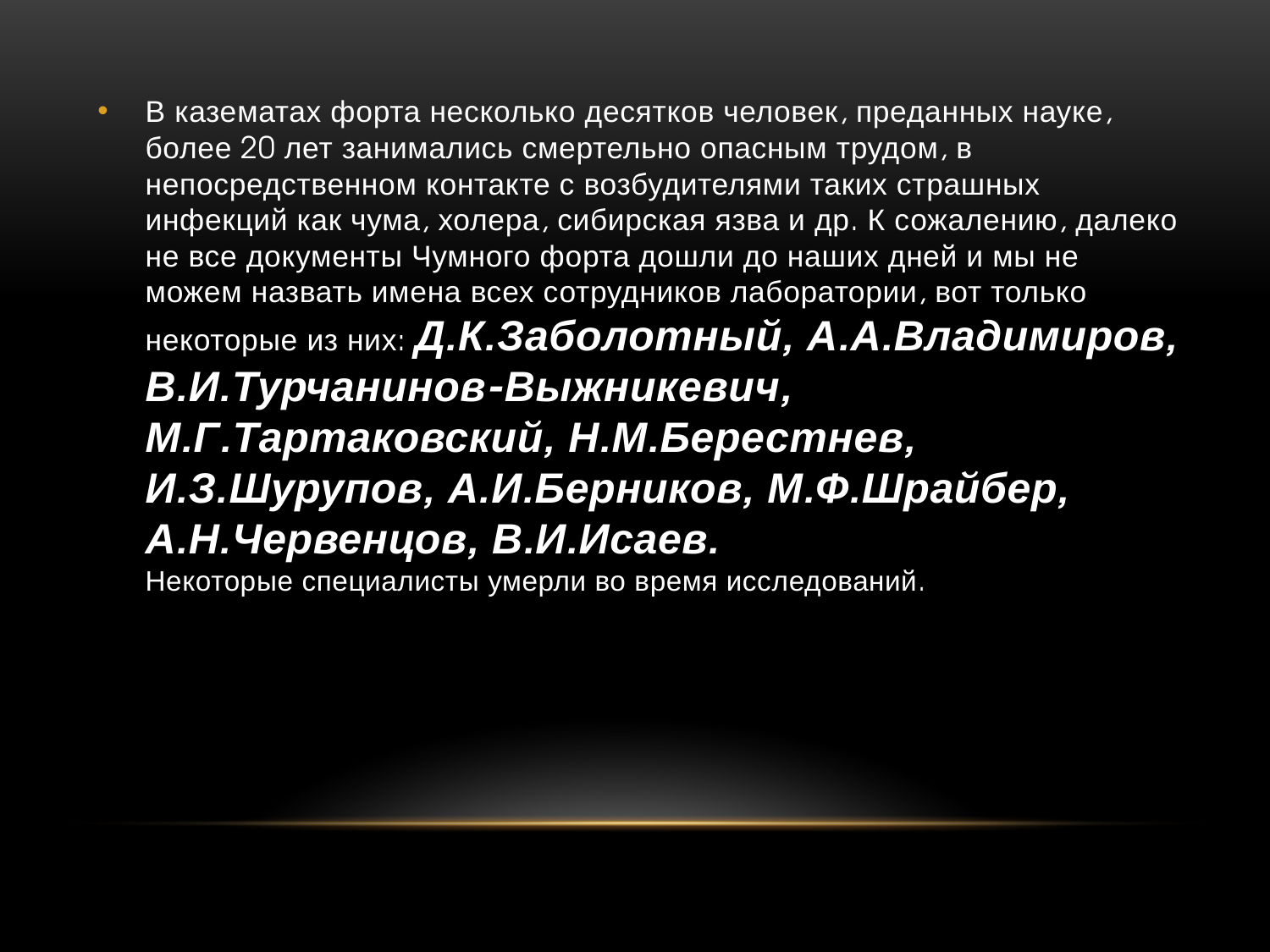

В казематах форта несколько десятков человек, преданных науке, более 20 лет занимались смертельно опасным трудом, в непосредственном контакте с возбудителями таких страшных инфекций как чума, холера, сибирская язва и др. К сожалению, далеко не все документы Чумного форта дошли до наших дней и мы не можем назвать имена всех сотрудников лаборатории, вот только некоторые из них: Д.К.Заболотный, А.А.Владимиров, В.И.Турчанинов-Выжникевич, М.Г.Тартаковский, Н.М.Берестнев, И.З.Шурупов, А.И.Берников, М.Ф.Шрайбер, А.Н.Червенцов, В.И.Исаев.
Некоторые специалисты умерли во время исследований.